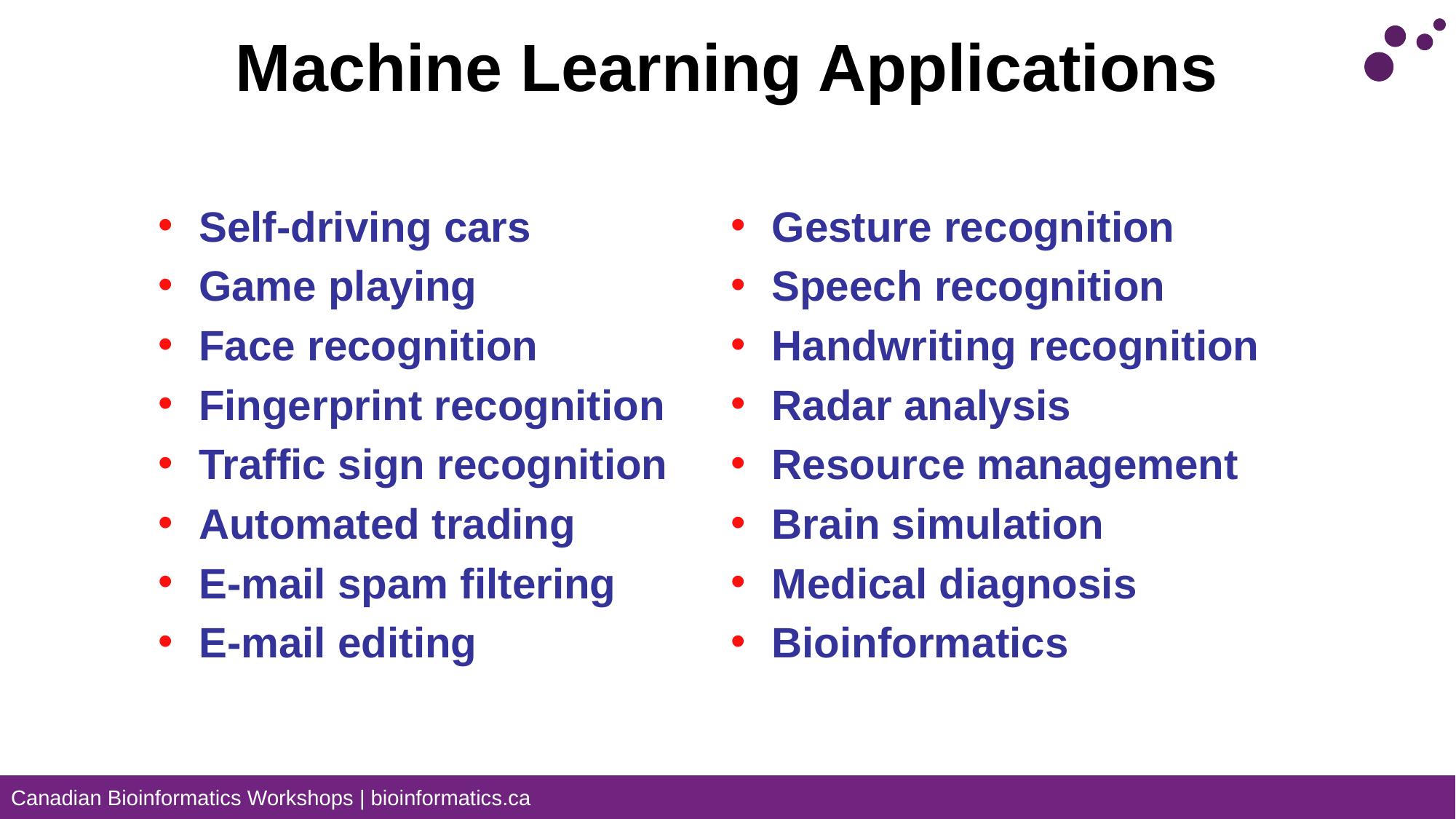

# Machine Learning Applications
Self-driving cars
Game playing
Face recognition
Fingerprint recognition
Traffic sign recognition
Automated trading
E-mail spam filtering
E-mail editing
Gesture recognition
Speech recognition
Handwriting recognition
Radar analysis
Resource management
Brain simulation
Medical diagnosis
Bioinformatics